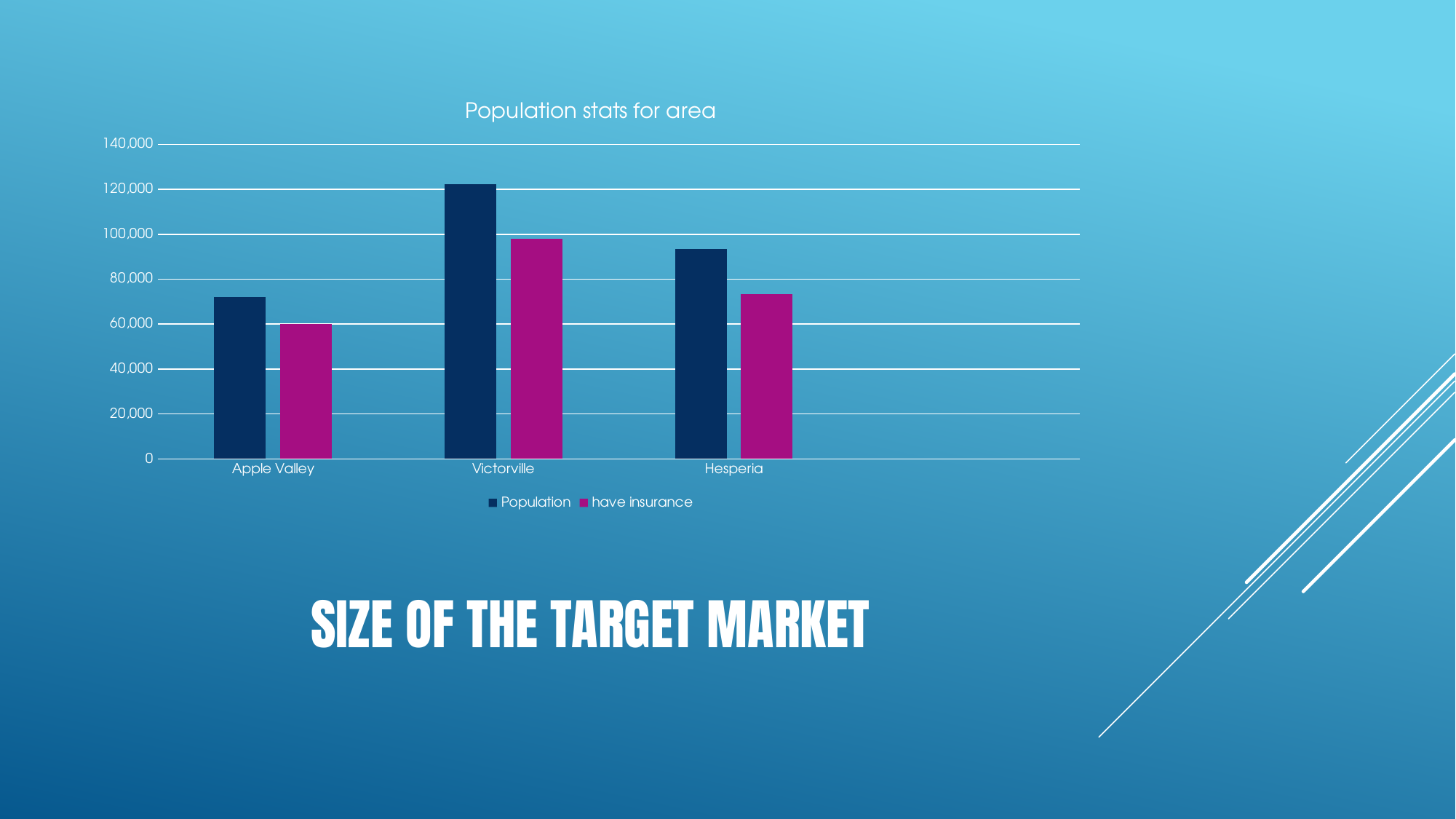

### Chart: Population stats for area

| Category | Population | have insurance |
|---|---|---|
| Apple Valley | 72174.0 | 60048.0 |
| Victorville | 122225.0 | 97902.0 |
| Hesperia | 93295.0 | 73237.0 |
# Size of the Target Market